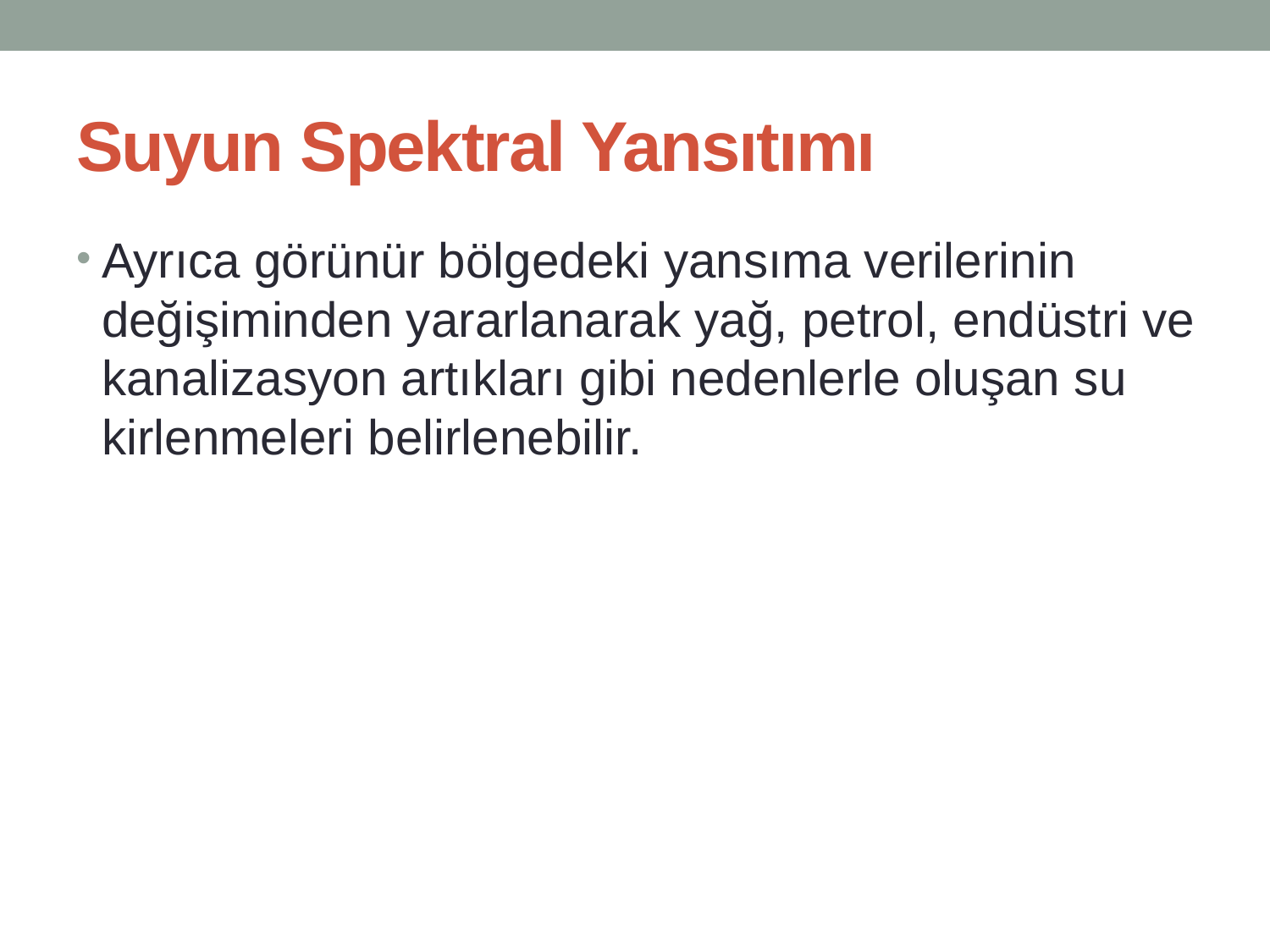

# Suyun Spektral Yansıtımı
Ayrıca görünür bölgedeki yansıma verilerinin değişiminden yararlanarak yağ, petrol, endüstri ve kanalizasyon artıkları gibi nedenlerle oluşan su kirlenmeleri belirlenebilir.